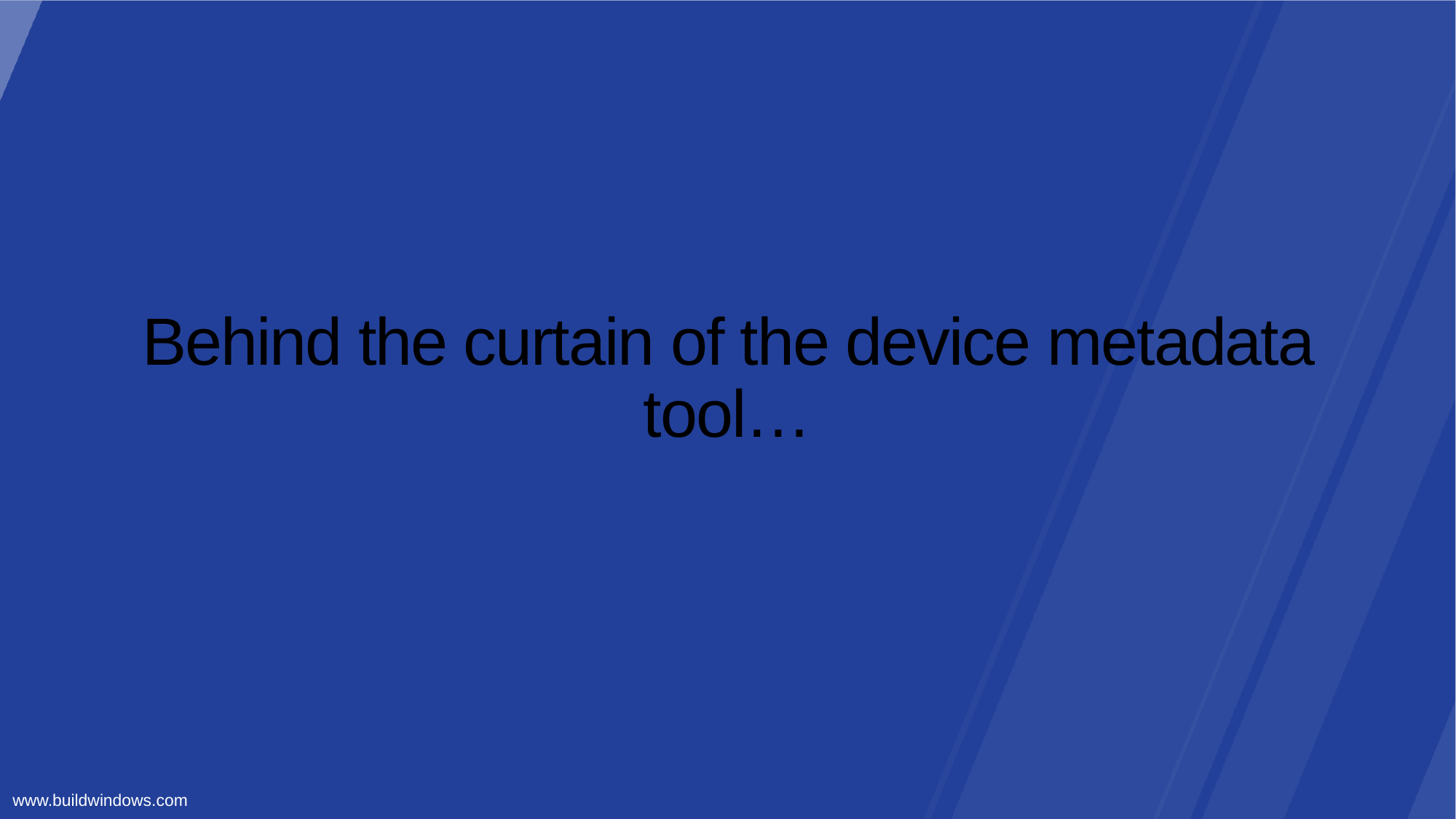

# Behind the curtain of the device metadata tool…